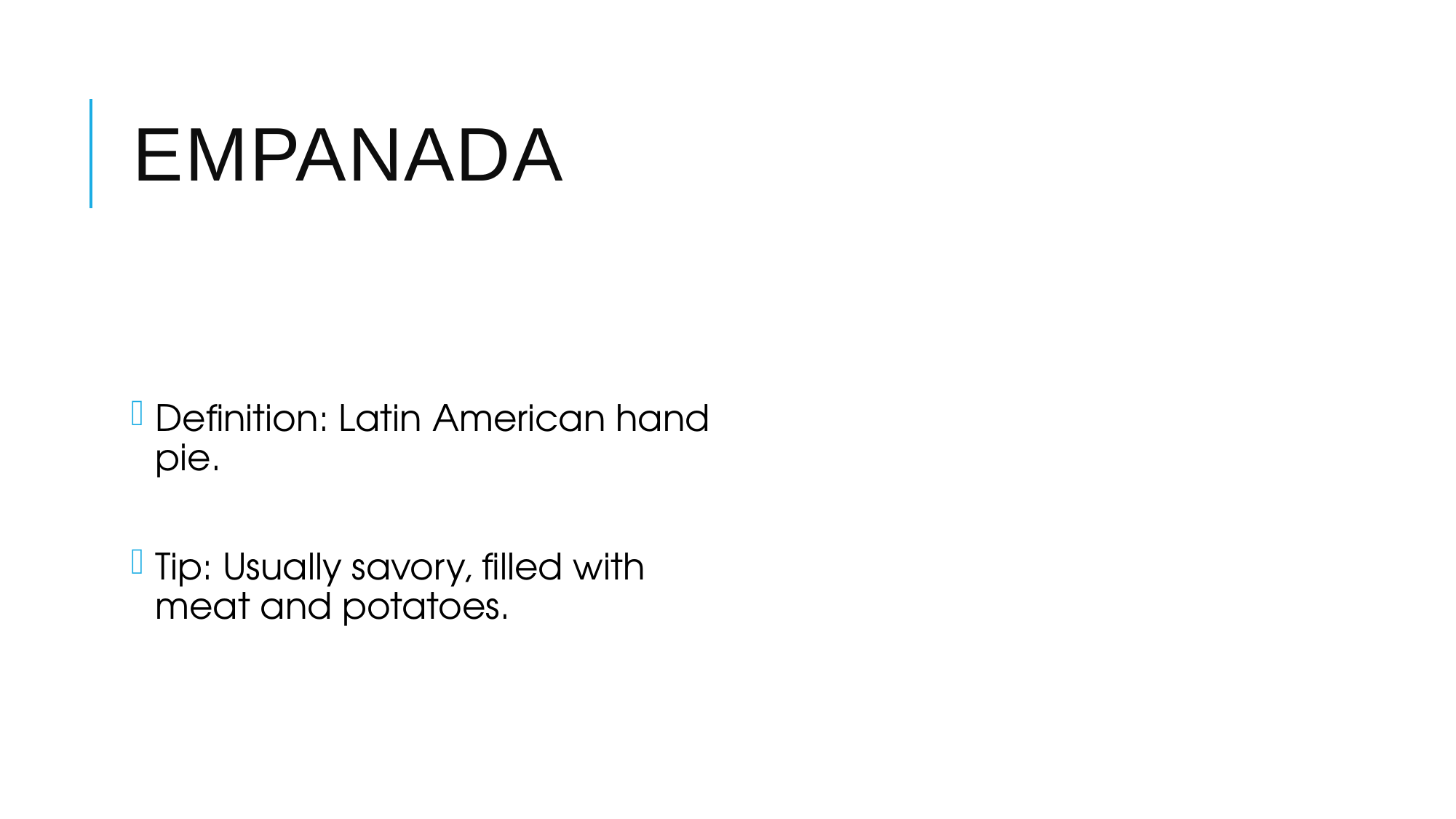

# Empanada
Definition: Latin American hand pie.

Tip: Usually savory, filled with meat and potatoes.